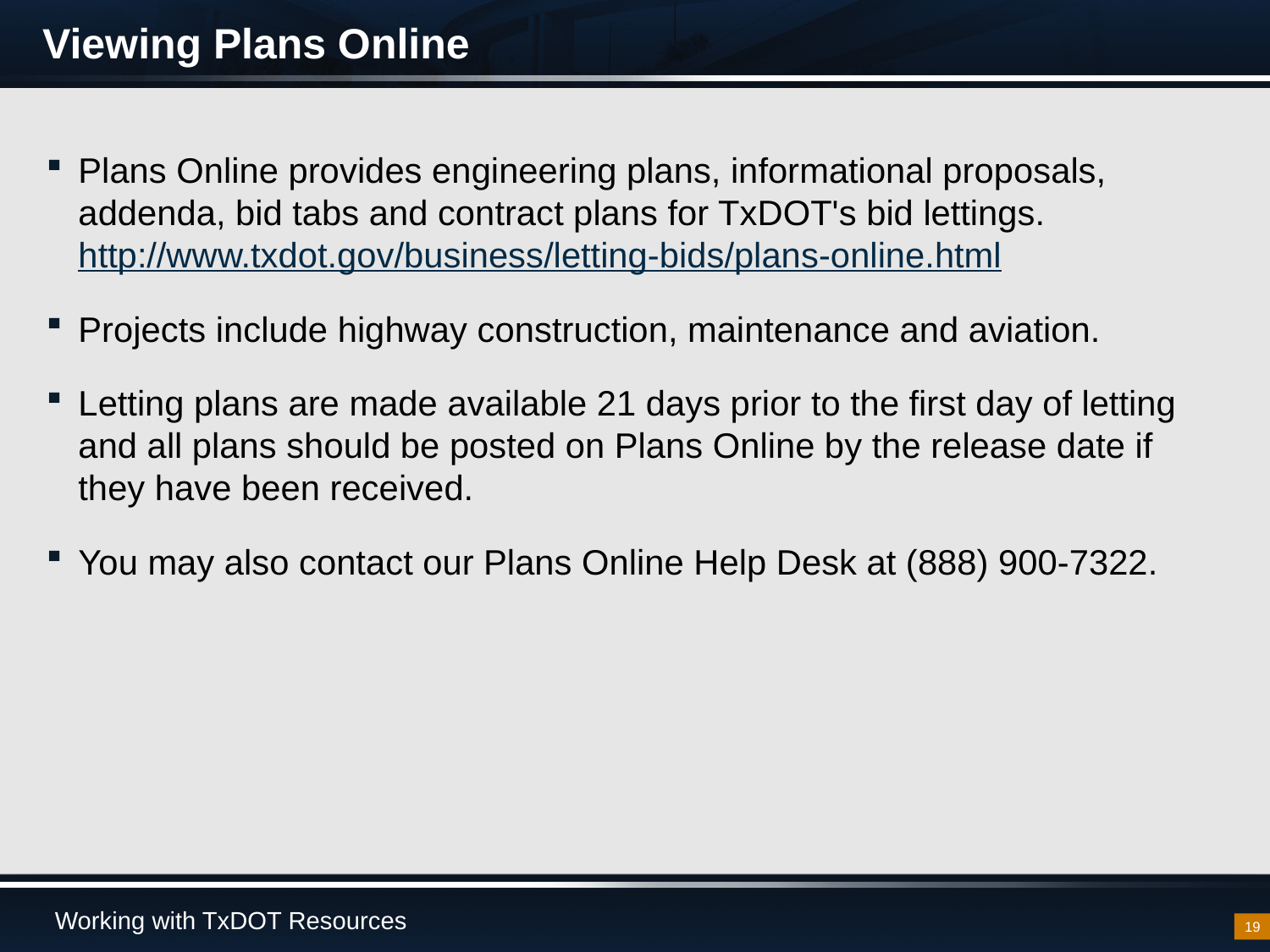

# Viewing Plans Online
Plans Online provides engineering plans, informational proposals, addenda, bid tabs and contract plans for TxDOT's bid lettings.
http://www.txdot.gov/business/letting-bids/plans-online.html
Projects include highway construction, maintenance and aviation.
Letting plans are made available 21 days prior to the first day of letting and all plans should be posted on Plans Online by the release date if they have been received.
You may also contact our Plans Online Help Desk at (888) 900-7322.
19